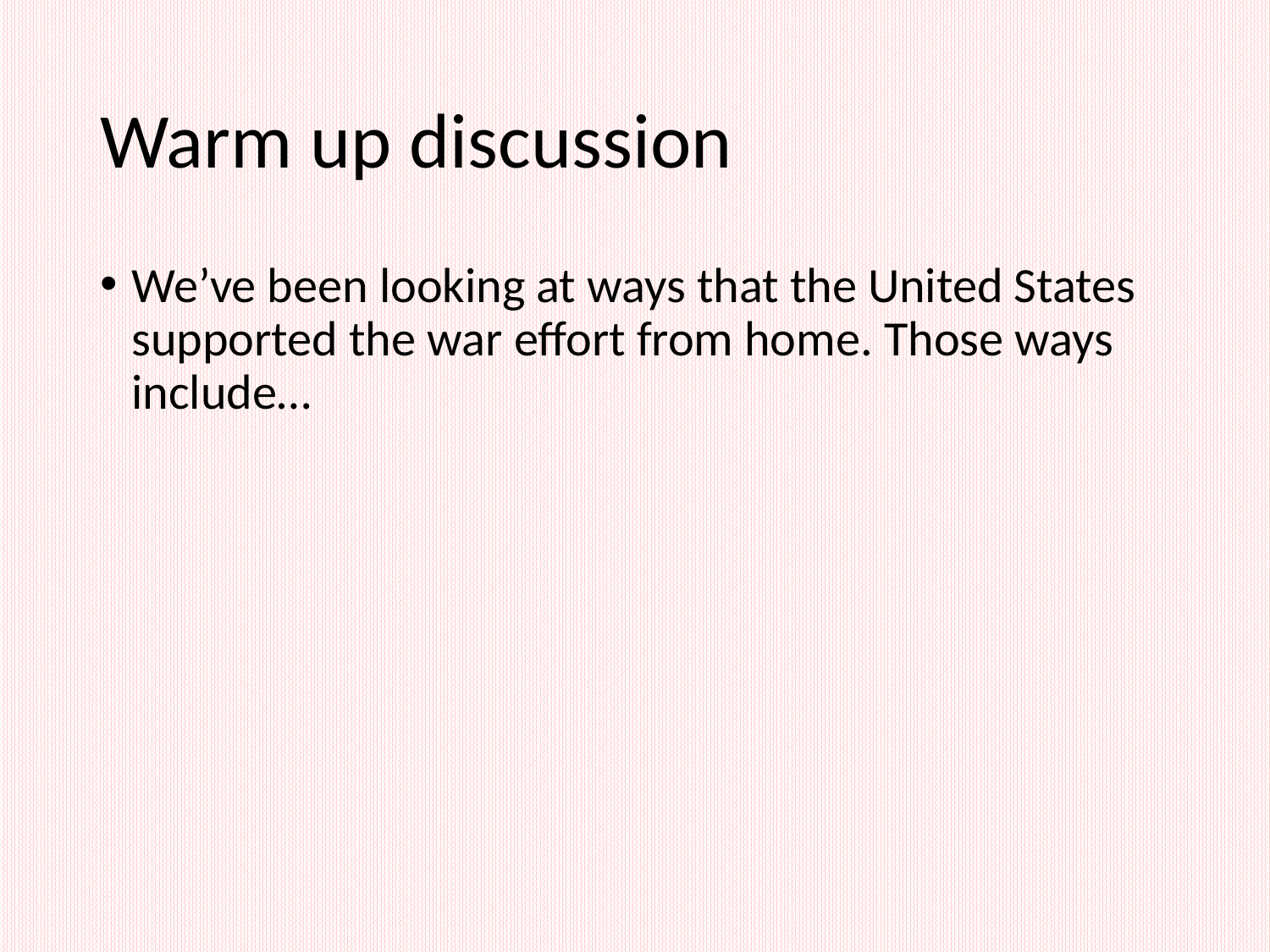

# Warm up discussion
We’ve been looking at ways that the United States supported the war effort from home. Those ways include…